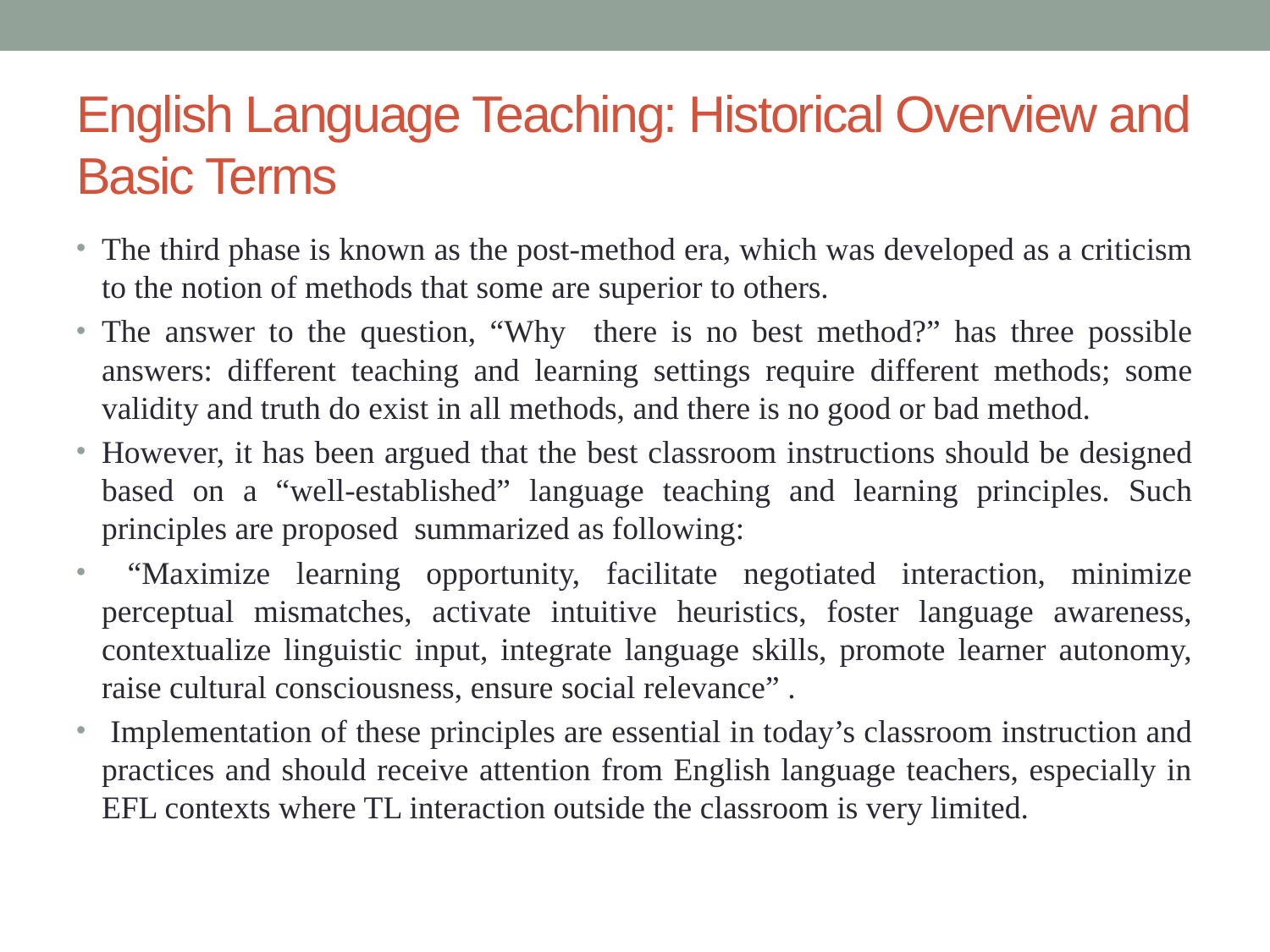

# English Language Teaching: Historical Overview and Basic Terms
The third phase is known as the post-method era, which was developed as a criticism to the notion of methods that some are superior to others.
The answer to the question, “Why  there is no best method?” has three possible answers: different teaching and learning settings require different methods; some validity and truth do exist in all methods, and there is no good or bad method.
However, it has been argued that the best classroom instructions should be designed based on a “well-established” language teaching and learning principles. Such principles are proposed  summarized as following:
 “Maximize learning opportunity, facilitate negotiated interaction, minimize perceptual mismatches, activate intuitive heuristics, foster language awareness, contextualize linguistic input, integrate language skills, promote learner autonomy, raise cultural consciousness, ensure social relevance” .
 Implementation of these principles are essential in today’s classroom instruction and practices and should receive attention from English language teachers, especially in EFL contexts where TL interaction outside the classroom is very limited.